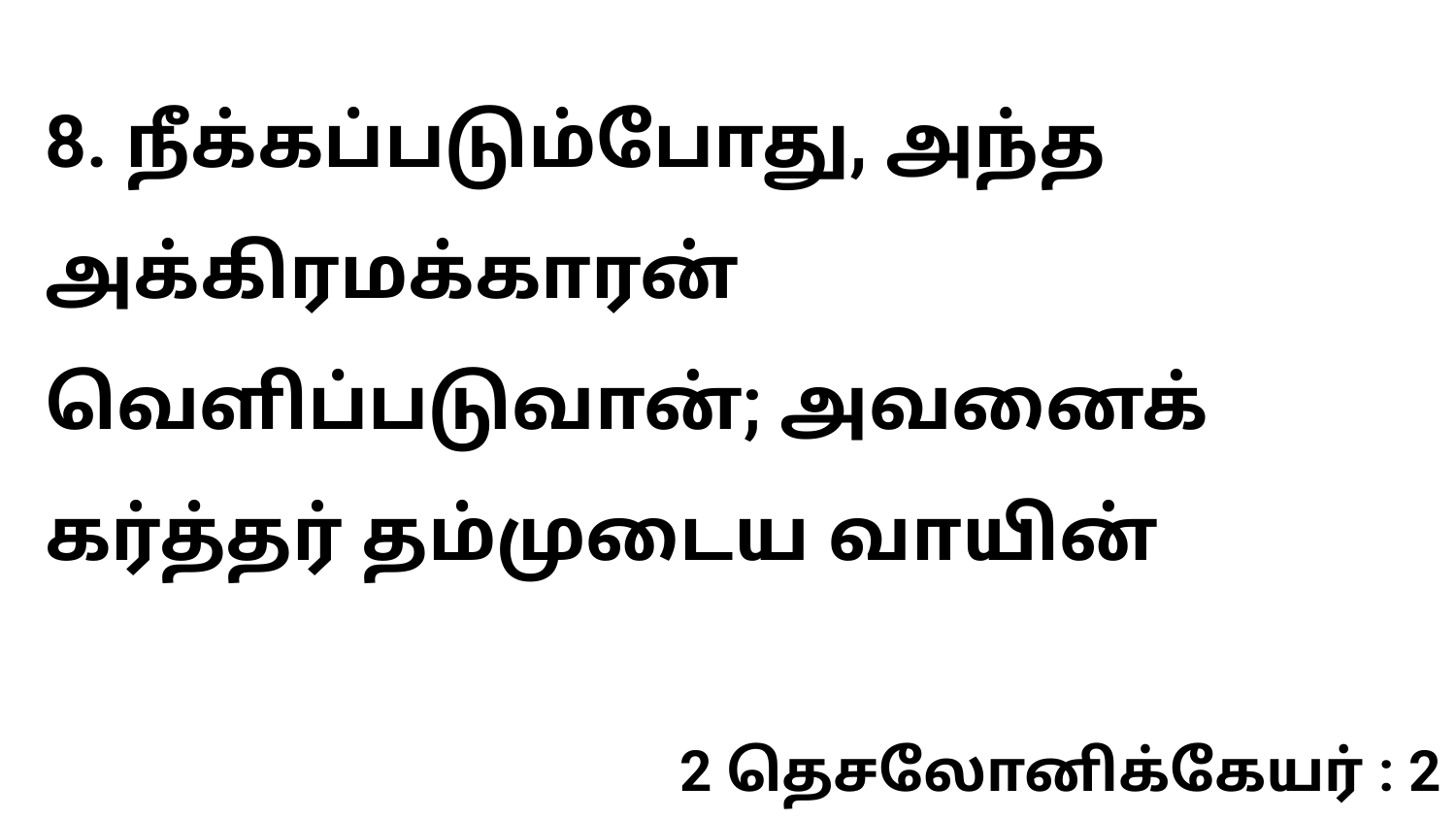

8. நீக்கப்படும்போது, அந்த அக்கிரமக்காரன் வெளிப்படுவான்; அவனைக் கர்த்தர் தம்முடைய வாயின்
2 தெசலோனிக்கேயர் : 2